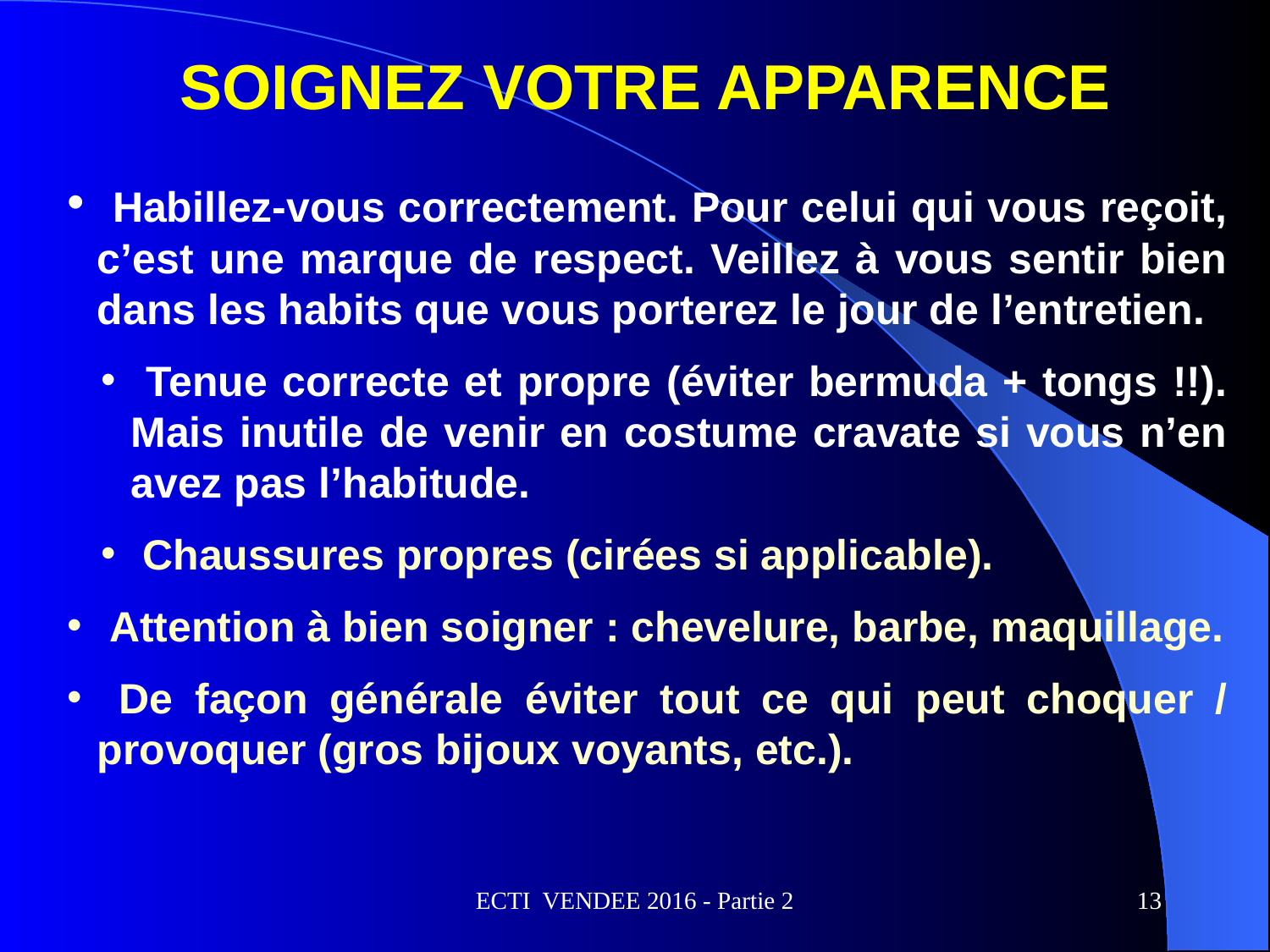

# SOIGNEZ VOTRE APPARENCE
 Habillez-vous correctement. Pour celui qui vous reçoit, c’est une marque de respect. Veillez à vous sentir bien dans les habits que vous porterez le jour de l’entretien.
 Tenue correcte et propre (éviter bermuda + tongs !!). Mais inutile de venir en costume cravate si vous n’en avez pas l’habitude.
 Chaussures propres (cirées si applicable).
 Attention à bien soigner : chevelure, barbe, maquillage.
 De façon générale éviter tout ce qui peut choquer / provoquer (gros bijoux voyants, etc.).
ECTI  VENDEE 2016 - Partie 2
13